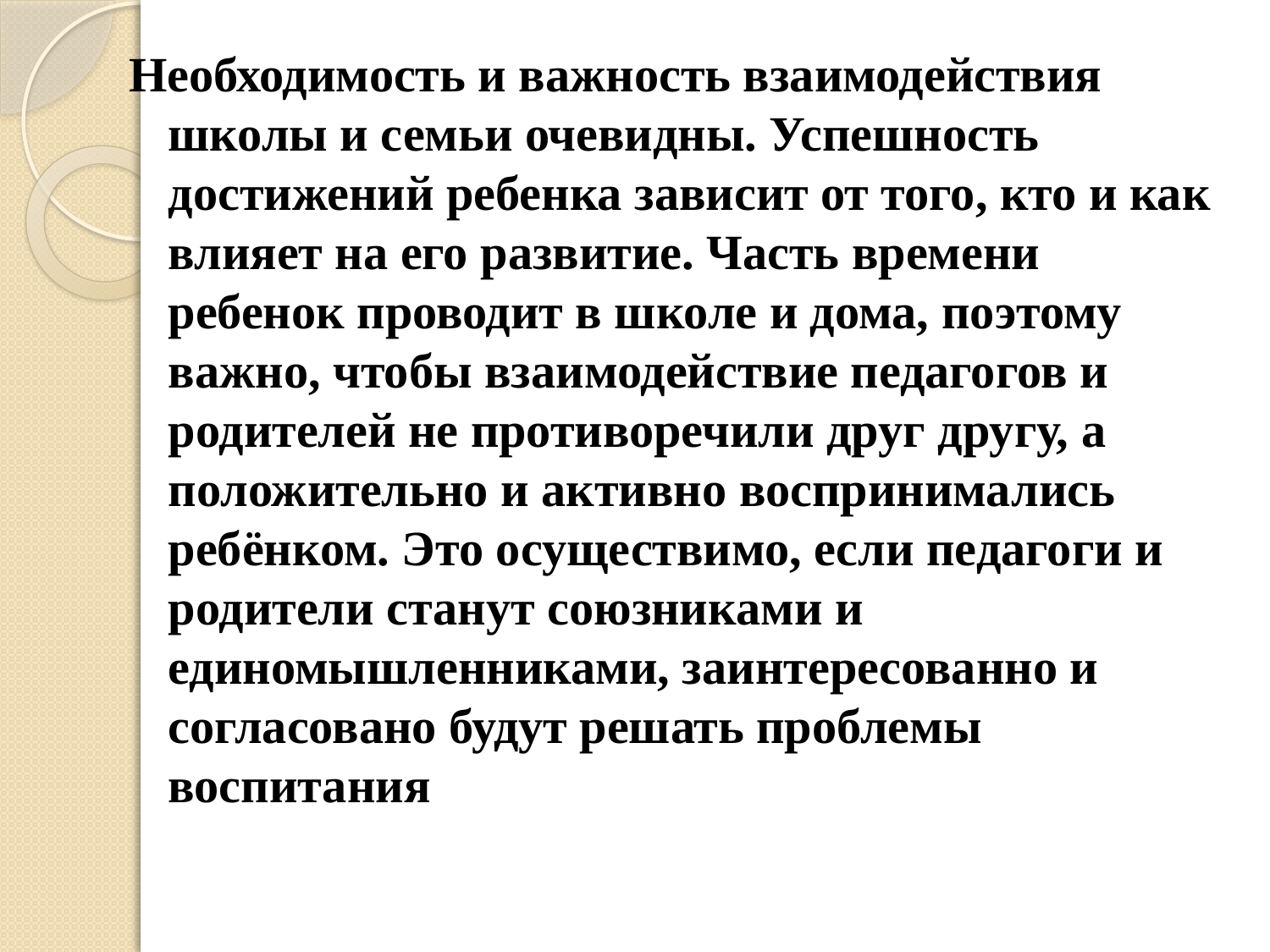

Необходимость и важность взаимодействия школы и семьи очевидны. Успешность достижений ребенка зависит от того, кто и как влияет на его развитие. Часть времени ребенок проводит в школе и дома, поэтому важно, чтобы взаимодействие педагогов и родителей не противоречили друг другу, а положительно и активно воспринимались ребёнком. Это осуществимо, если педагоги и родители станут союзниками и единомышленниками, заинтересованно и согласовано будут решать проблемы воспитания